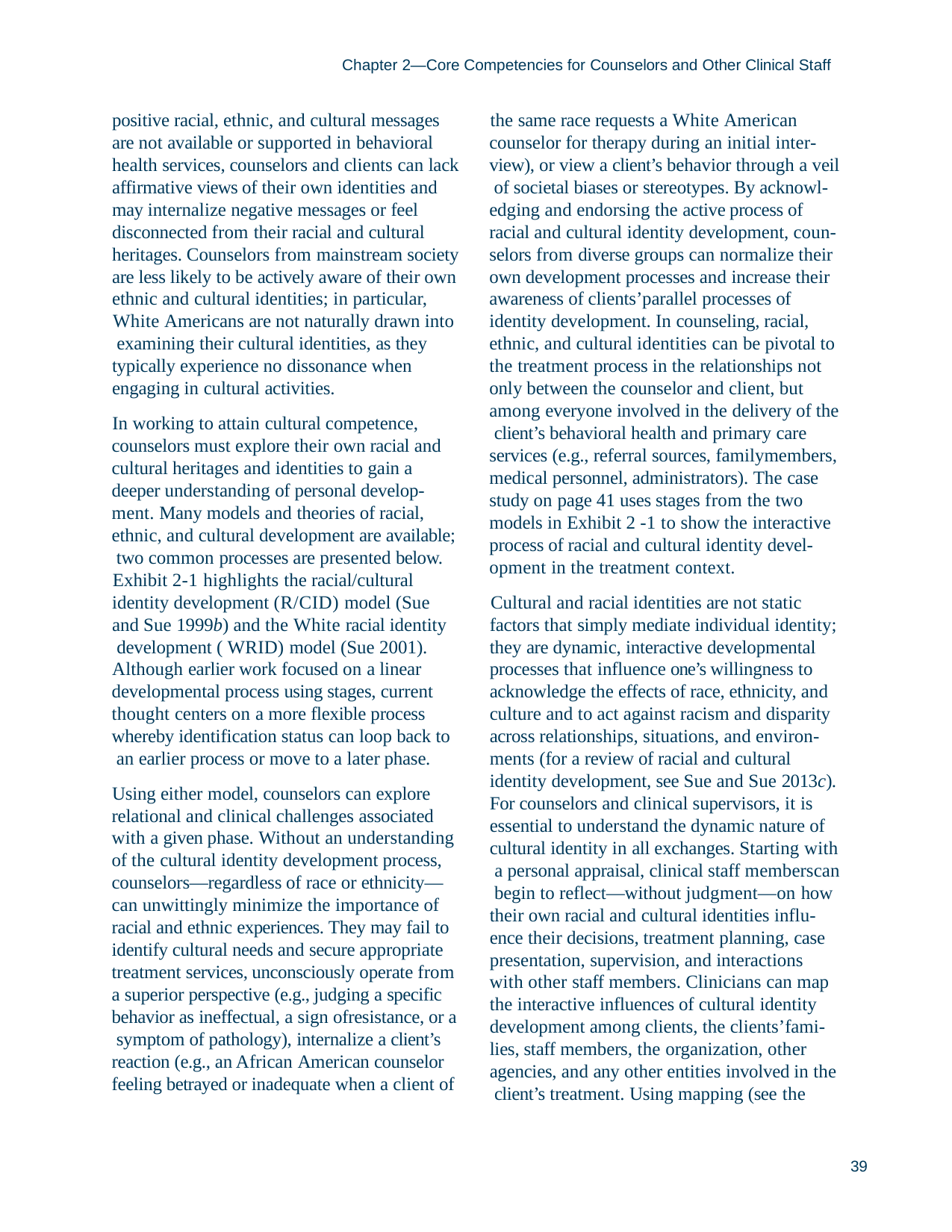

Chapter 2—Core Competencies for Counselors and Other Clinical Staff
positive racial, ethnic, and cultural messages  are not available or supported in behavioral  health services, counselors and clients can lack  affirmative views of their own identities and  may internalize negative messages or feel  disconnected from their racial and cultural  heritages. Counselors from mainstream society  are less likely to be actively aware of their own  ethnic and cultural identities; in particular,
White Americans are not naturally drawn into  examining their cultural identities, as they  typically experience no dissonance when  engaging in cultural activities.
In working to attain cultural competence,  counselors must explore their own racial and  cultural heritages and identities to gain a  deeper understanding of personal develop-  ment. Many models and theories of racial,  ethnic, and cultural development are available;  two common processes are presented below.
Exhibit 2-1 highlights the racial/cultural  identity development (R/CID) model (Sue  and Sue 1999b) and the White racial identity  development ( WRID) model (Sue 2001).
Although earlier work focused on a linear  developmental process using stages, current  thought centers on a more flexible process  whereby identification status can loop back to  an earlier process or move to a later phase.
Using either model, counselors can explore  relational and clinical challenges associated  with a given phase. Without an understanding  of the cultural identity development process,  counselors—regardless of race or ethnicity—  can unwittingly minimize the importance of  racial and ethnic experiences. They may fail to  identify cultural needs and secure appropriate  treatment services, unconsciously operate from  a superior perspective (e.g., judging a specific  behavior as ineffectual, a sign ofresistance, or a  symptom of pathology), internalize a client’s  reaction (e.g., an African American counselor  feeling betrayed or inadequate when a client of
the same race requests a White American  counselor for therapy during an initial inter-  view), or view a client’s behavior through a veil  of societal biases or stereotypes. By acknowl-  edging and endorsing the active process of  racial and cultural identity development, coun-  selors from diverse groups can normalize their  own development processes and increase their  awareness of clients’parallel processes of  identity development. In counseling, racial,  ethnic, and cultural identities can be pivotal to  the treatment process in the relationships not  only between the counselor and client, but  among everyone involved in the delivery of the  client’s behavioral health and primary care  services (e.g., referral sources, familymembers,  medical personnel, administrators). The case  study on page 41 uses stages from the two  models in Exhibit 2 -1 to show the interactive  process of racial and cultural identity devel-  opment in the treatment context.
Cultural and racial identities are not static  factors that simply mediate individual identity;  they are dynamic, interactive developmental  processes that influence one’s willingness to  acknowledge the effects of race, ethnicity, and  culture and to act against racism and disparity  across relationships, situations, and environ-  ments (for a review of racial and cultural  identity development, see Sue and Sue 2013c).  For counselors and clinical supervisors, it is  essential to understand the dynamic nature of  cultural identity in all exchanges. Starting with  a personal appraisal, clinical staff memberscan  begin to reflect—without judgment—on how  their own racial and cultural identities influ-  ence their decisions, treatment planning, case  presentation, supervision, and interactions
with other staff members. Clinicians can map  the interactive influences of cultural identity  development among clients, the clients’fami-  lies, staff members, the organization, other  agencies, and any other entities involved in the  client’s treatment. Using mapping (see the
39